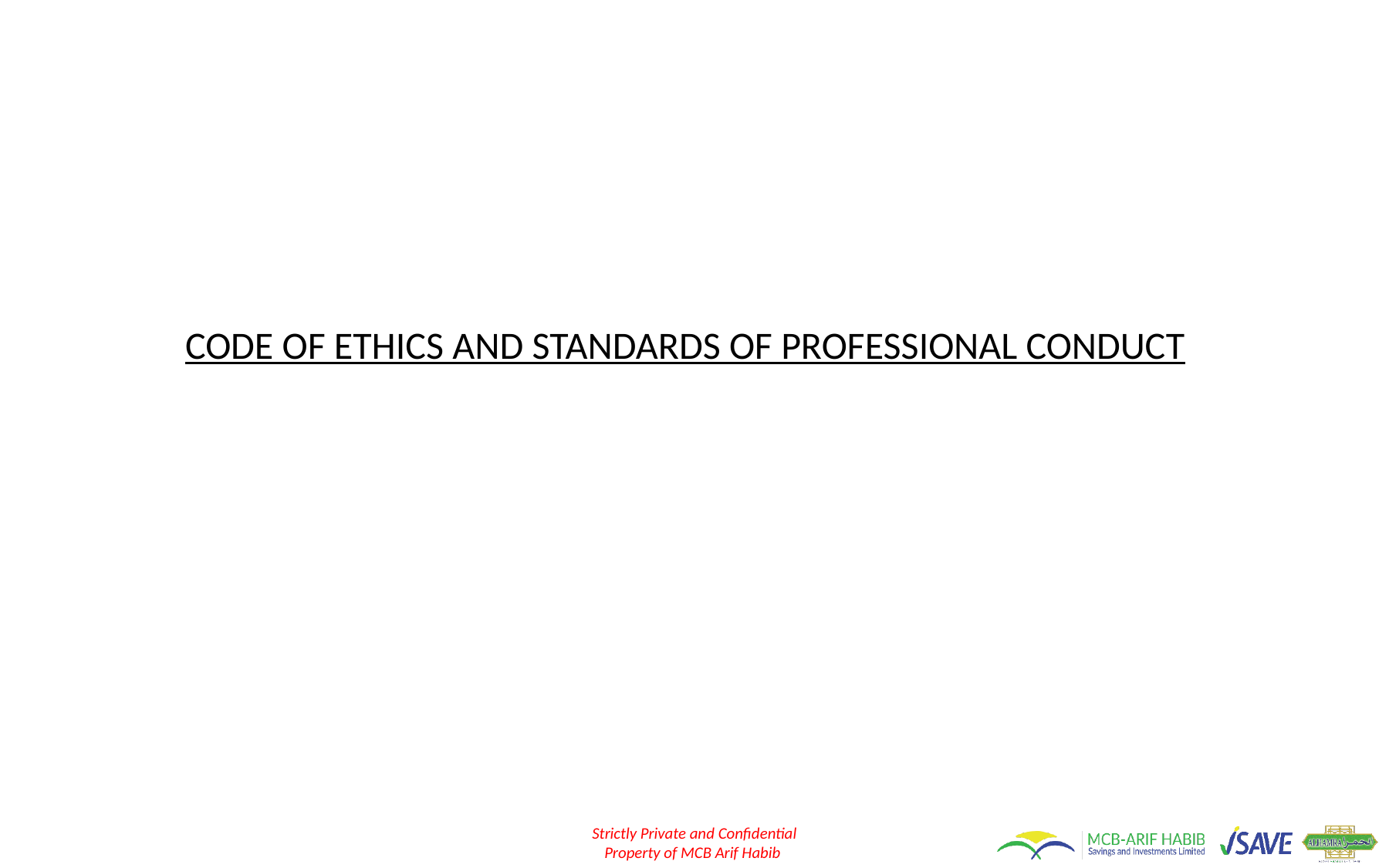

# CODE OF ETHICS AND STANDARDS OF PROFESSIONAL CONDUCT